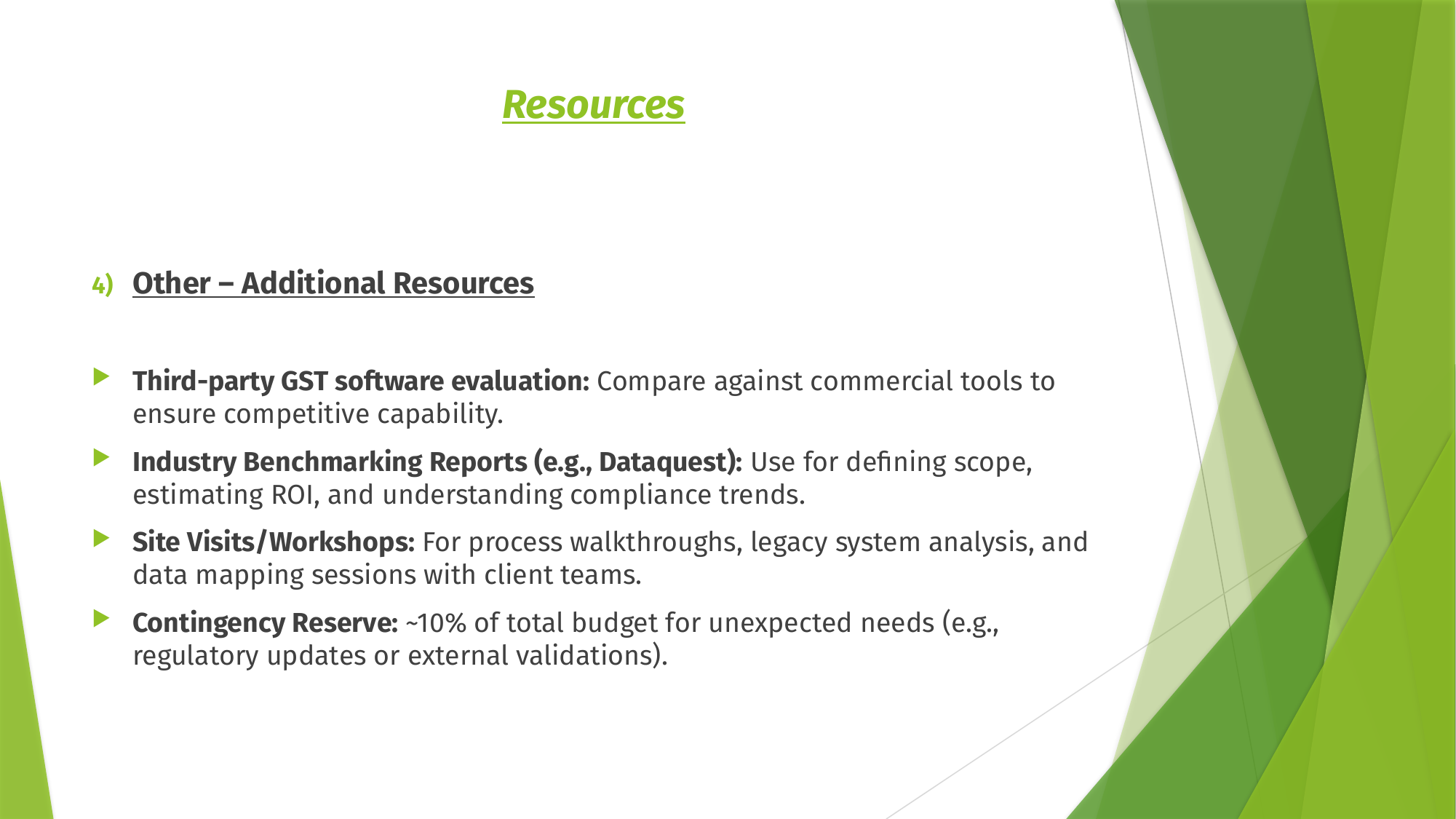

# Resources
Other – Additional Resources

Third-party GST software evaluation: Compare against commercial tools to ensure competitive capability.
Industry Benchmarking Reports (e.g., Dataquest): Use for defining scope, estimating ROI, and understanding compliance trends.
Site Visits/Workshops: For process walkthroughs, legacy system analysis, and data mapping sessions with client teams.
Contingency Reserve: ~10% of total budget for unexpected needs (e.g., regulatory updates or external validations).